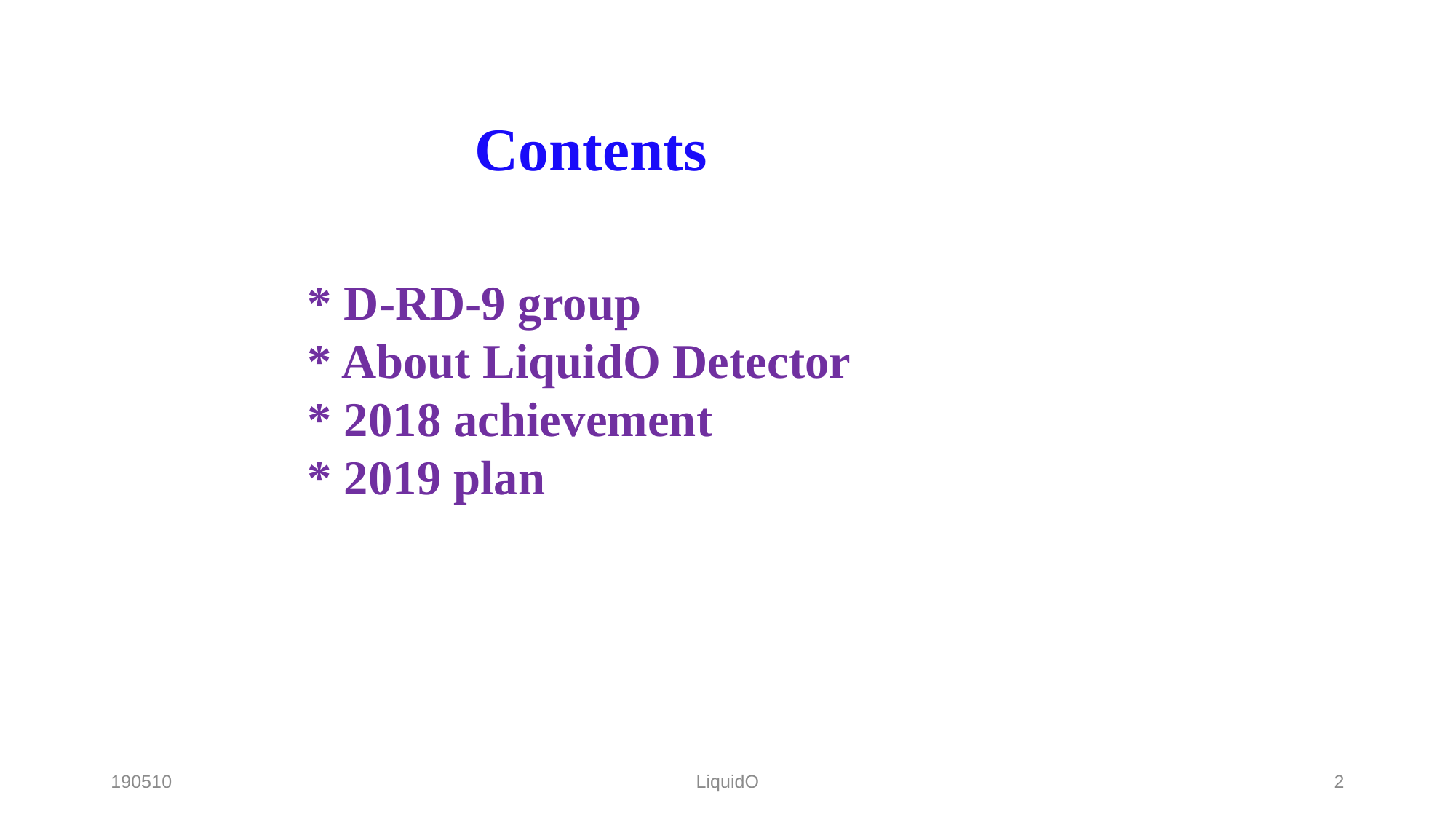

Contents
* D-RD-9 group
* About LiquidO Detector
* 2018 achievement
* 2019 plan
190510
LiquidO
2